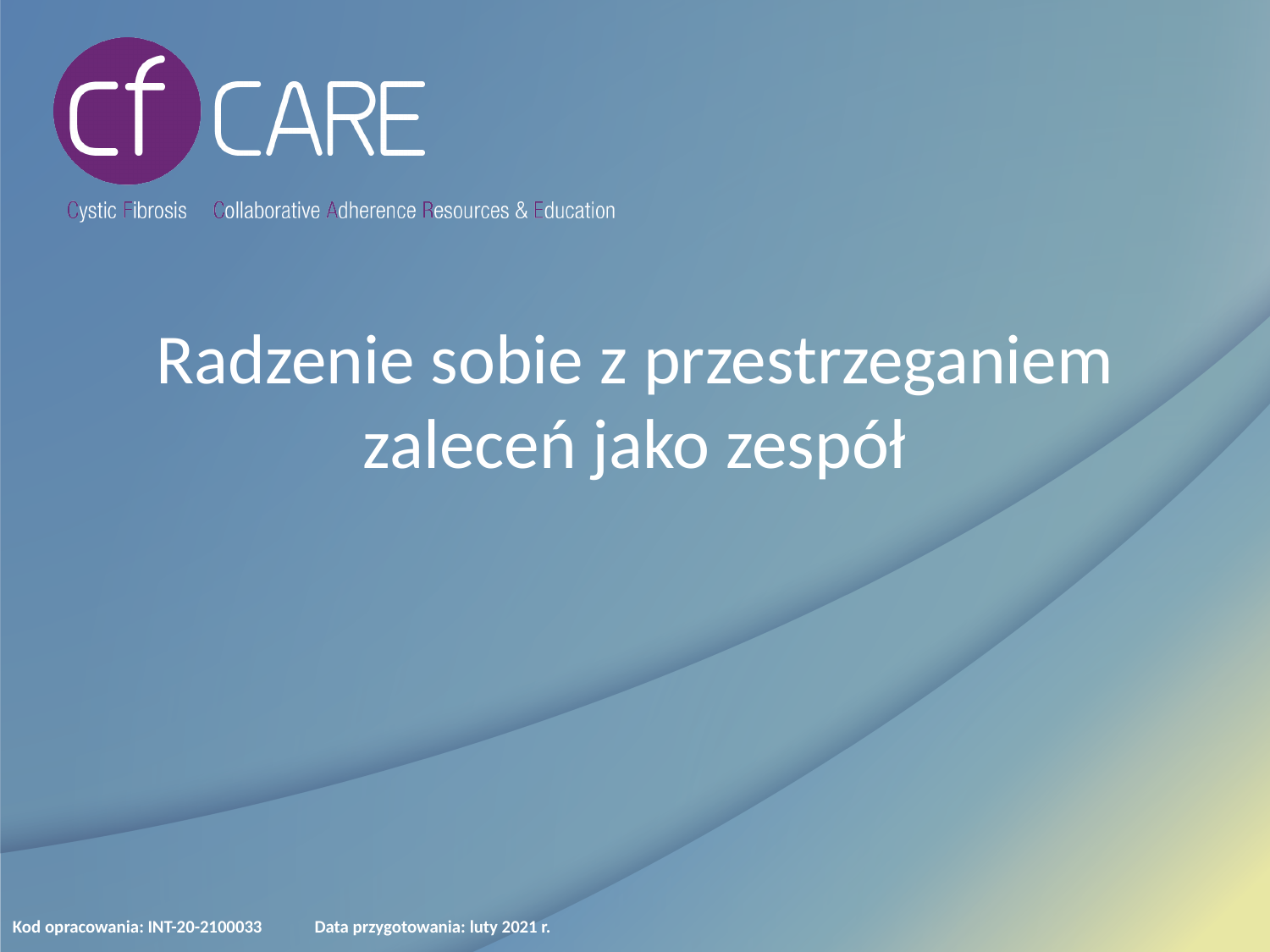

# Radzenie sobie z przestrzeganiem zaleceń jako zespół
Kod opracowania: INT-20-2100033	            Data przygotowania: luty 2021 r.